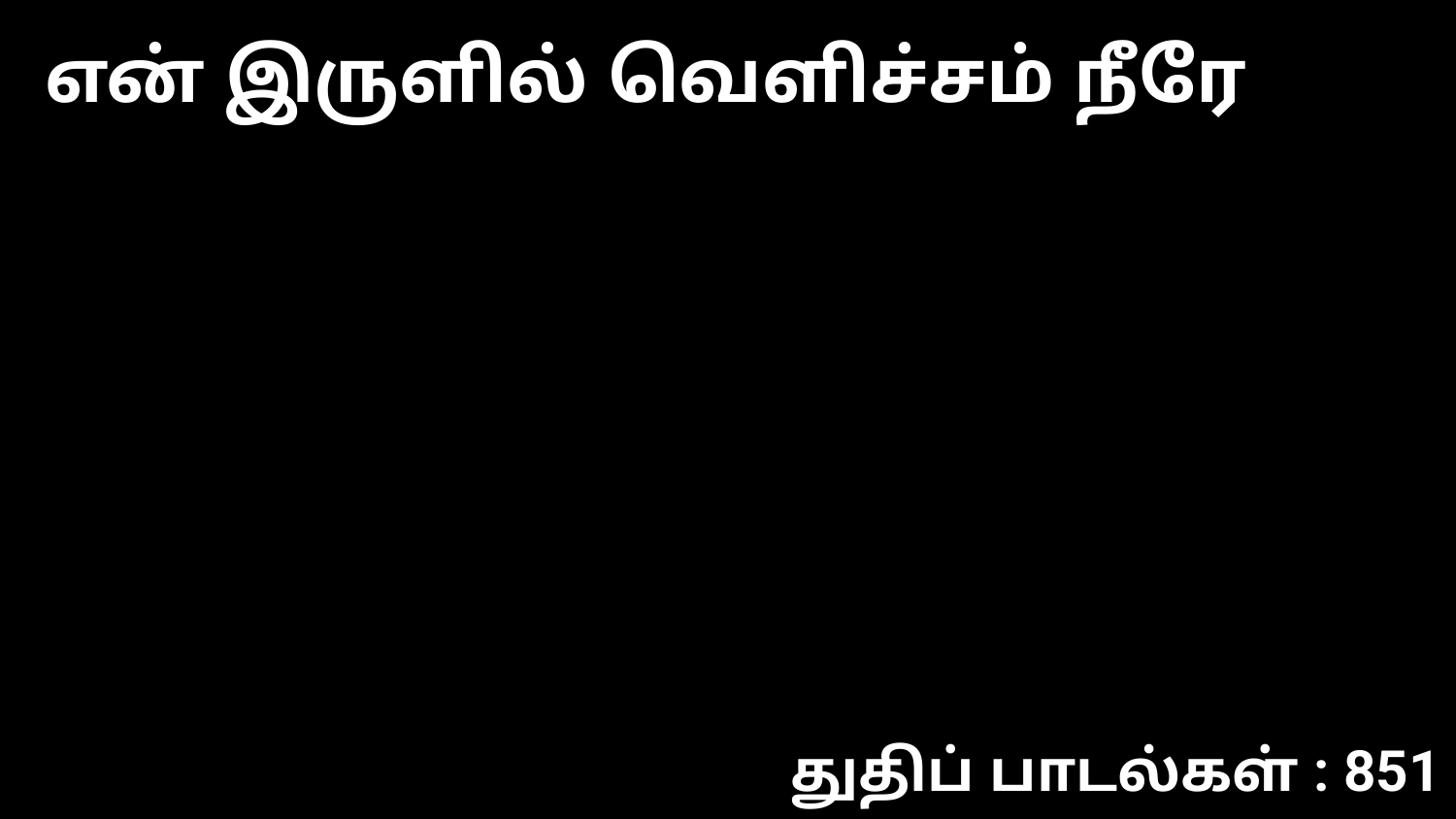

என் இருளில் வெளிச்சம் நீரே
துதிப் பாடல்கள் : 851